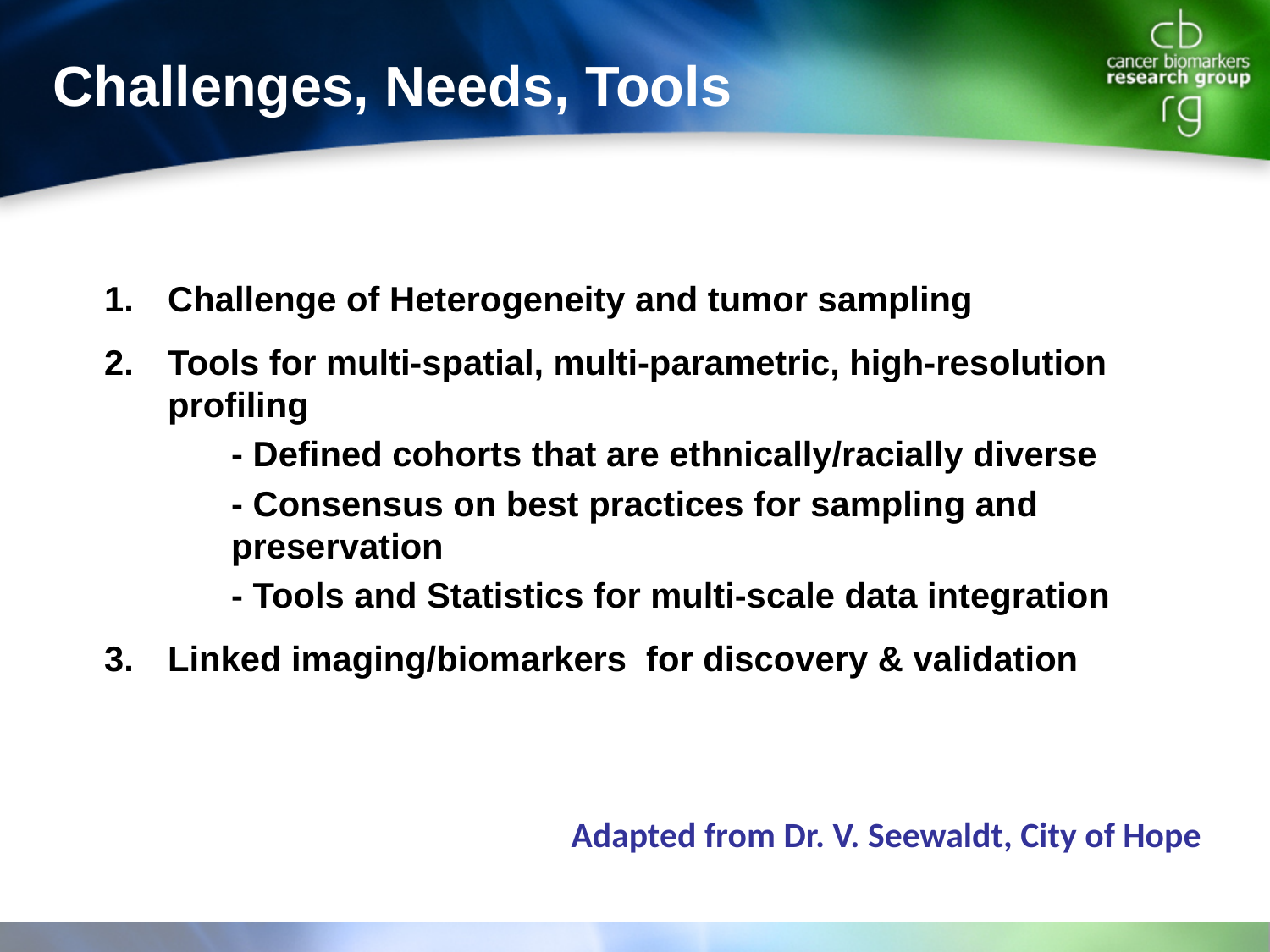

# Challenges, Needs, Tools
Challenge of Heterogeneity and tumor sampling
Tools for multi-spatial, multi-parametric, high-resolution profiling
	- Defined cohorts that are ethnically/racially diverse
	- Consensus on best practices for sampling and  preservation
	- Tools and Statistics for multi-scale data integration
Linked imaging/biomarkers  for discovery & validation
Adapted from Dr. V. Seewaldt, City of Hope